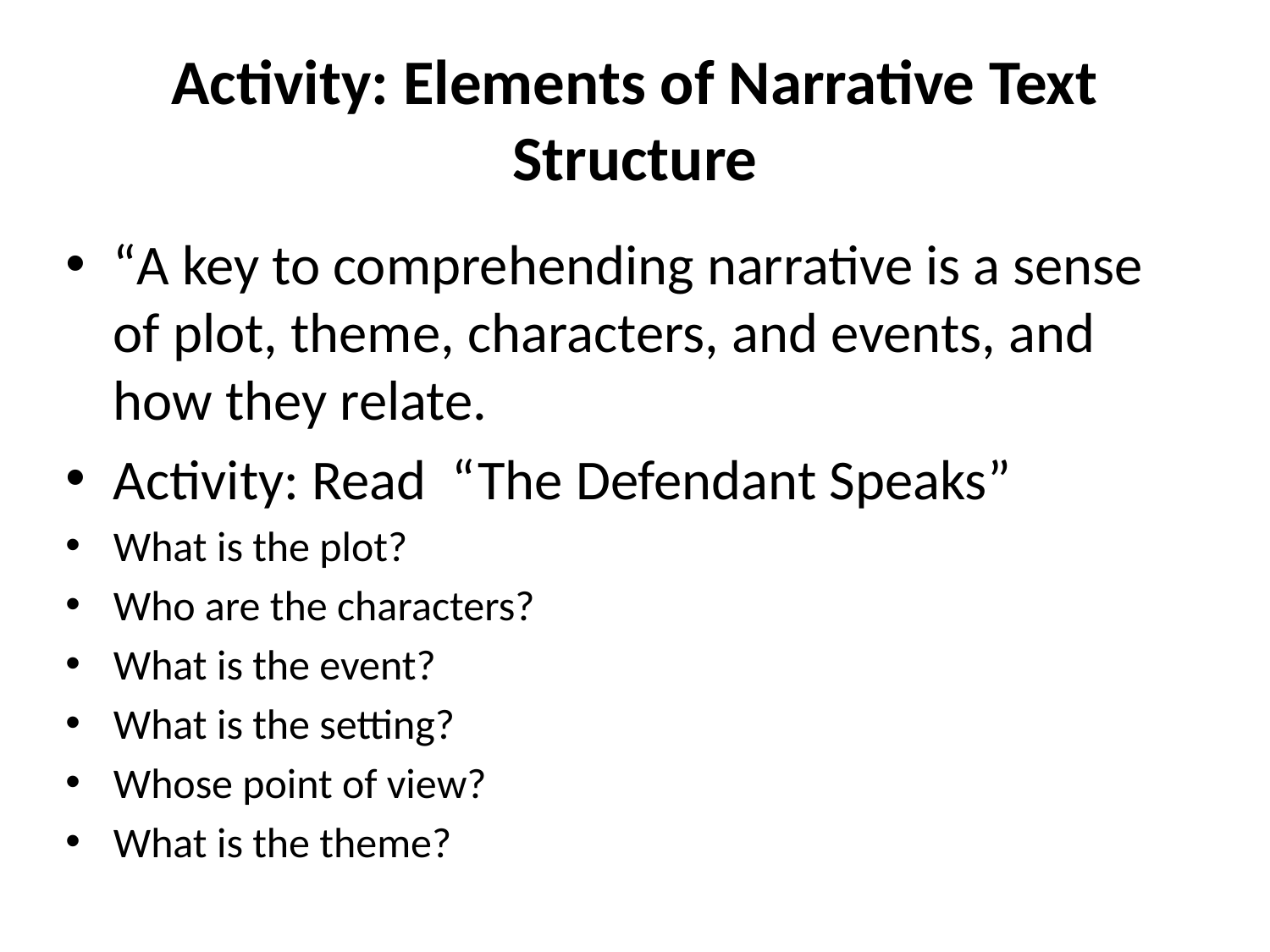

# Activity: Elements of Narrative Text Structure
“A key to comprehending narrative is a sense of plot, theme, characters, and events, and how they relate.
Activity: Read  “The Defendant Speaks”
What is the plot?
Who are the characters?
What is the event?
What is the setting?
Whose point of view?
What is the theme?